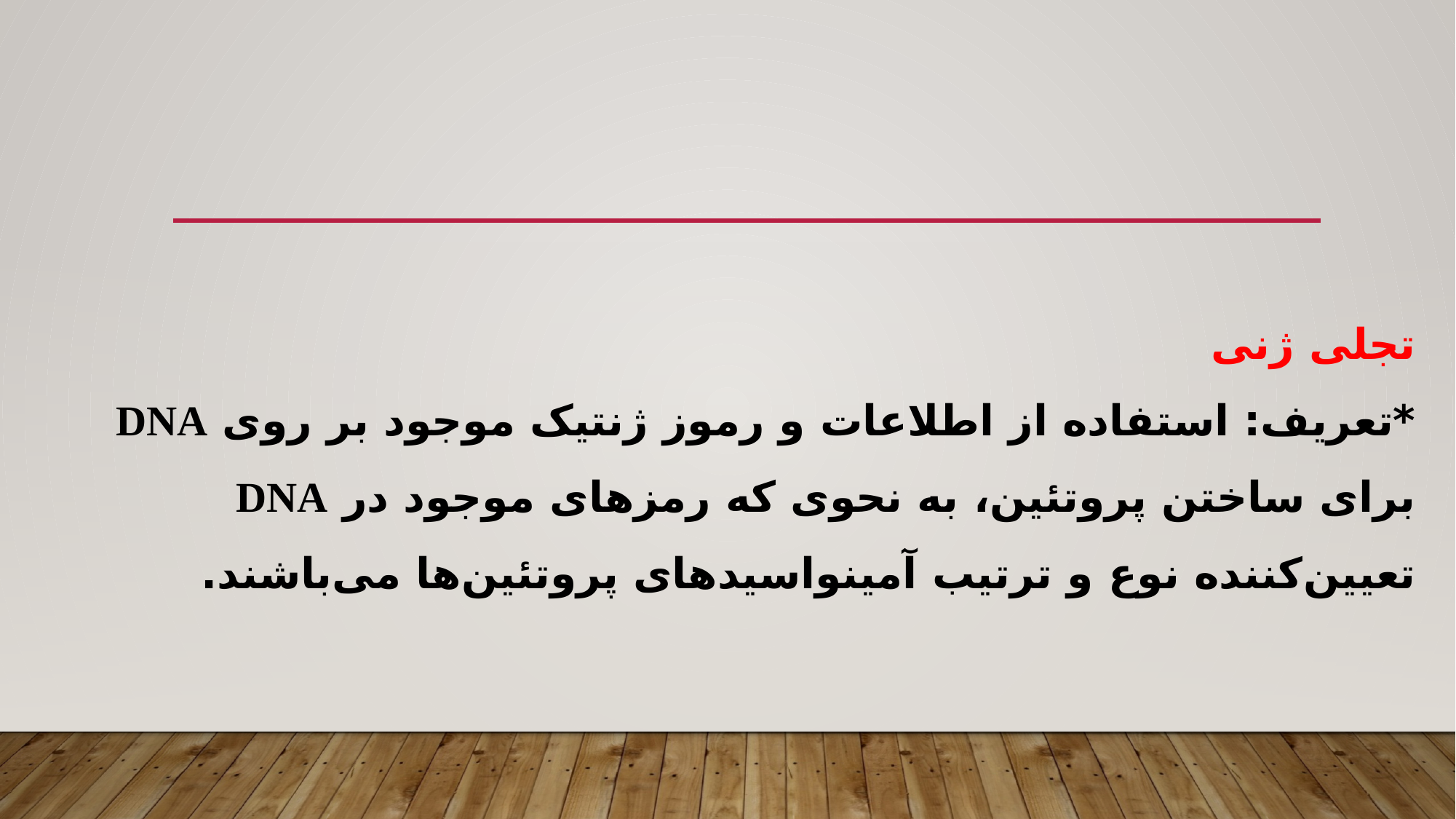

تجلی ژنی
*تعریف: استفاده از اطلاعات و رموز ژنتیک موجود بر روی DNA برای ساختن پروتئین، به نحوی که رمزهای موجود در DNA تعیین‌کننده نوع و ترتیب آمینواسیدهای پروتئین‌ها می‌باشند.